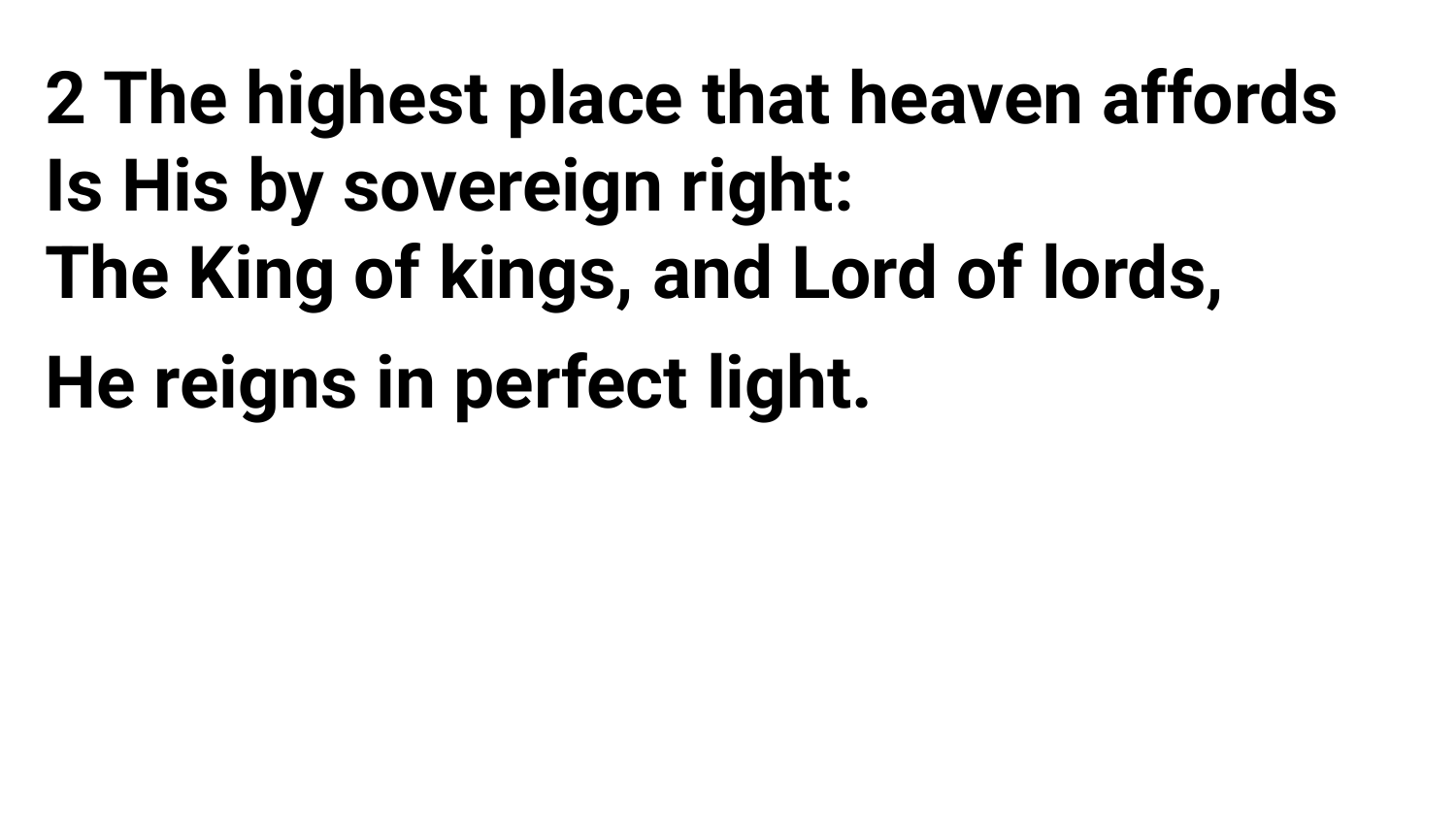

2 The highest place that heaven affords
Is His by sovereign right:
The King of kings, and Lord of lords,
He reigns in perfect light.